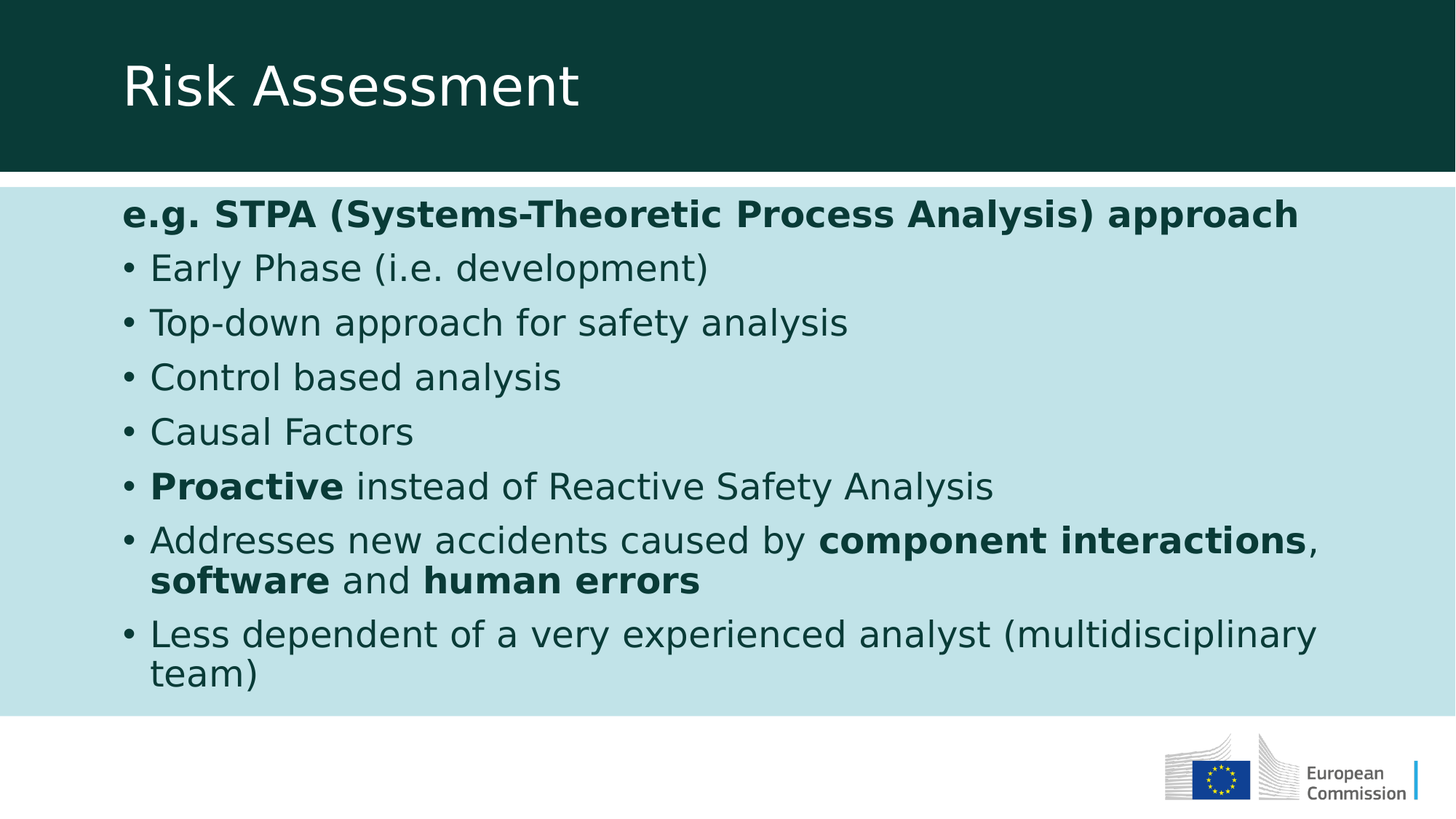

Risk Assessment
e.g. STPA (Systems-Theoretic Process Analysis) approach
Early Phase (i.e. development)
Top-down approach for safety analysis
Control based analysis
Causal Factors
Proactive instead of Reactive Safety Analysis
Addresses new accidents caused by component interactions, software and human errors
Less dependent of a very experienced analyst (multidisciplinary team)